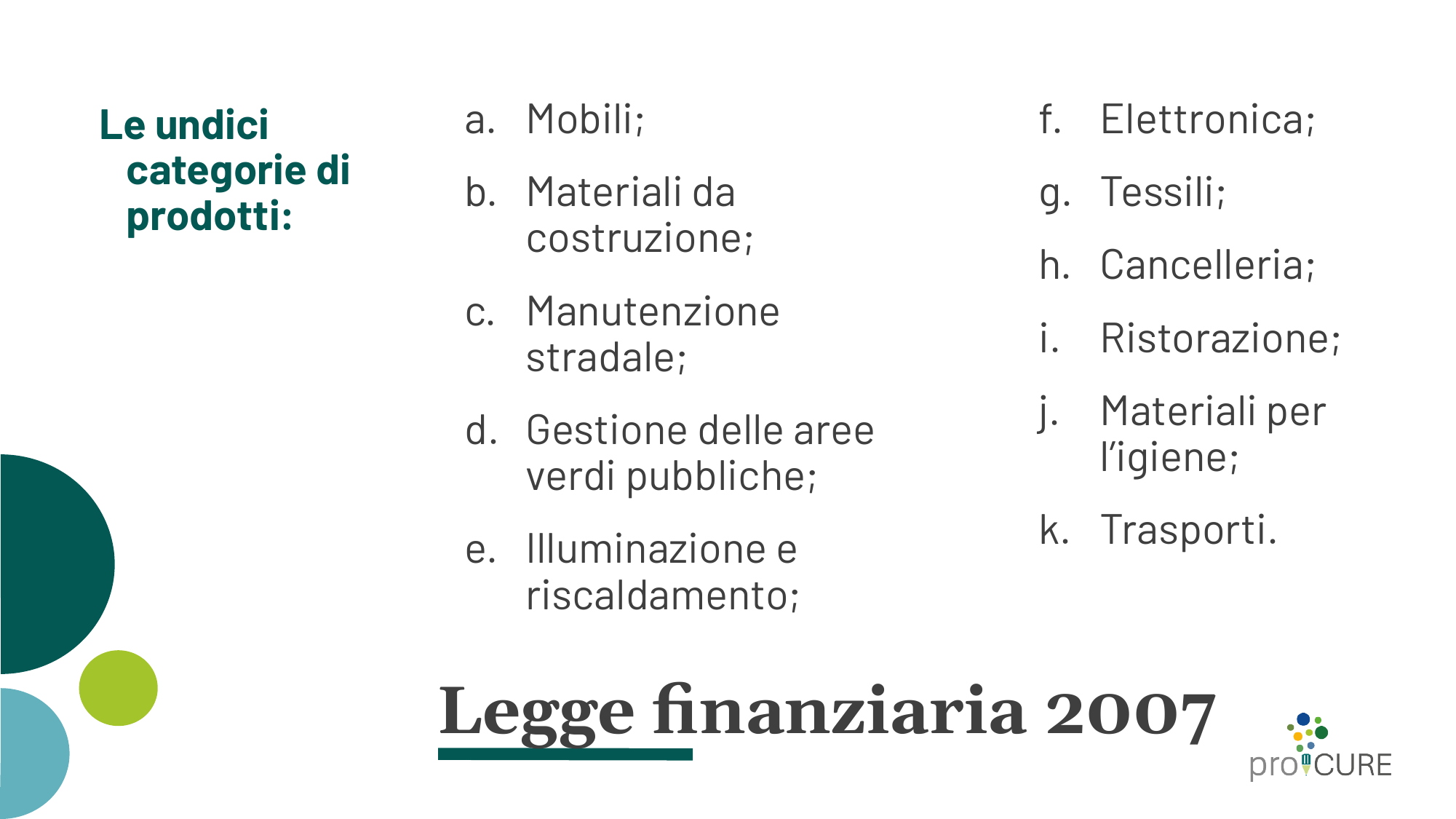

Le undici categorie di prodotti:

Elettronica;
Tessili;
Cancelleria;
Ristorazione;
Materiali per l’igiene;
Trasporti.
Mobili;
Materiali da costruzione;
Manutenzione stradale;
Gestione delle aree verdi pubbliche;
Illuminazione e riscaldamento;
# Legge finanziaria 2007